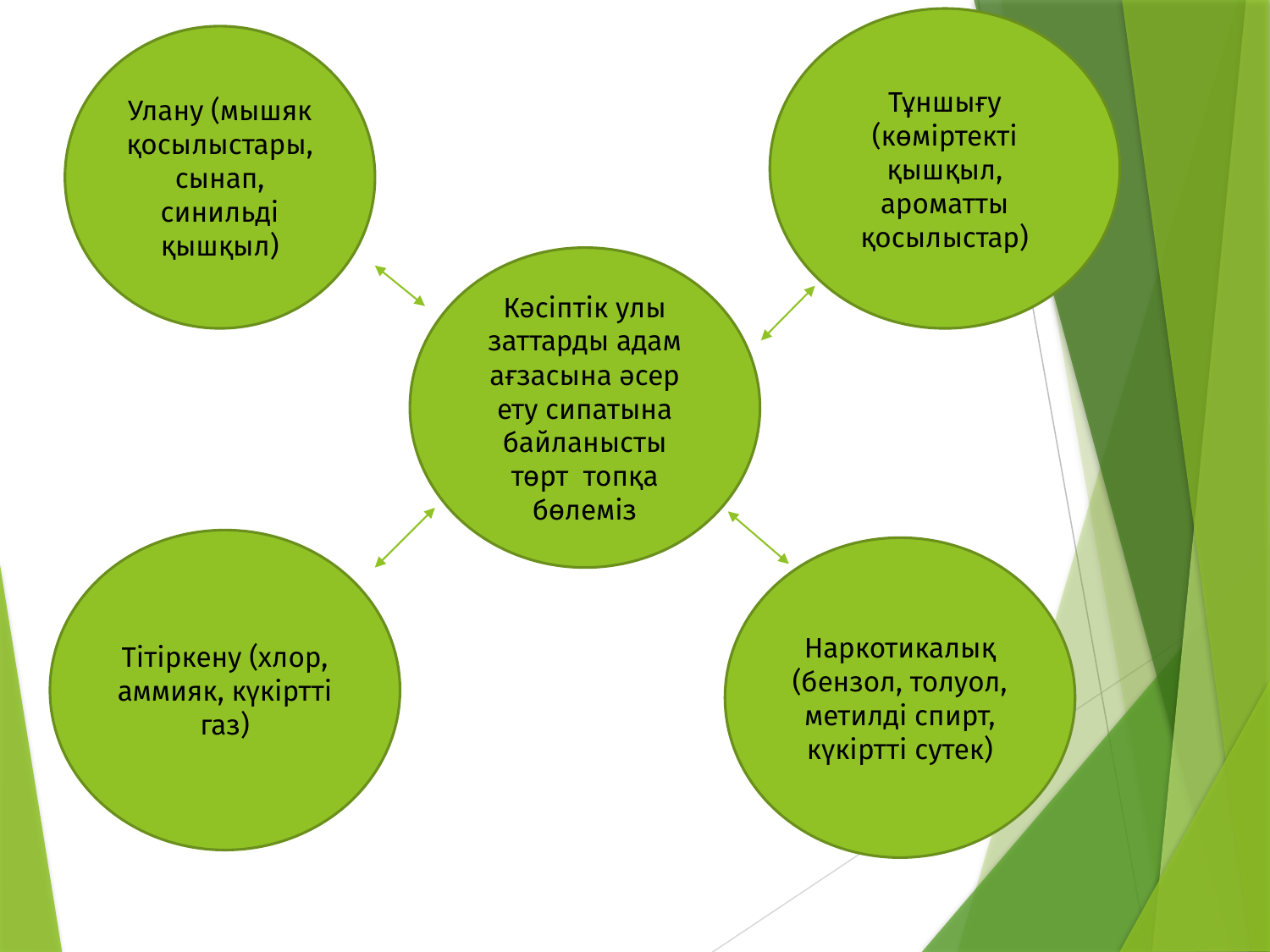

Тұншығу (көміртекті қышқыл, ароматты қосылыстар)
Улану (мышяк қосылыстары, сынап, синильді қышқыл)
Кәсіптік улы заттарды адам ағзасына әсер ету сипатына байланысты төрт  топқа бөлеміз
Тітіркену (хлор, аммияк, күкіртті газ)
Наркотикалық (бензол, толуол, метилді спирт, күкіртті сутек)